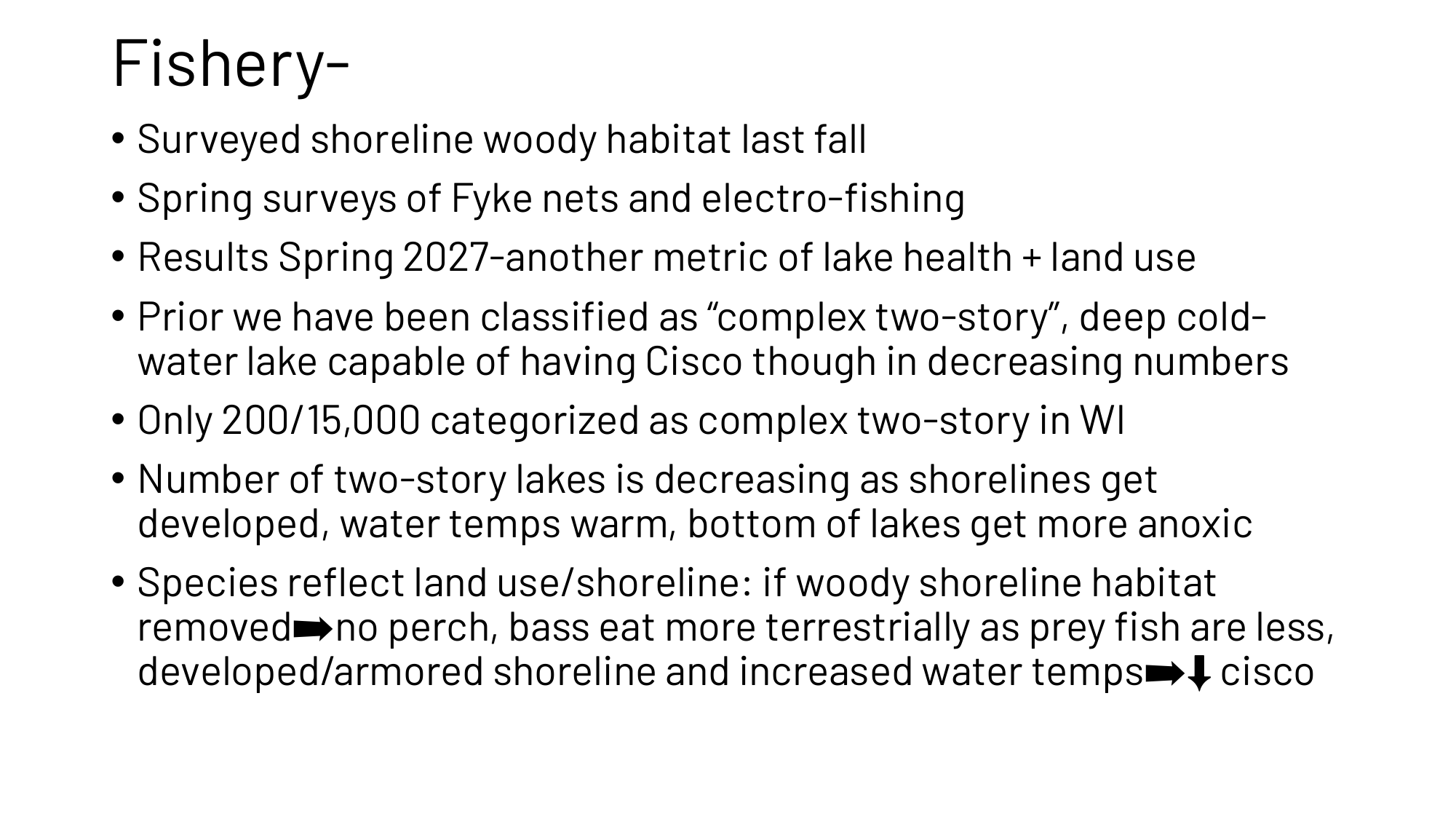

# Fishery-
Surveyed shoreline woody habitat last fall
Spring surveys of Fyke nets and electro-fishing
Results Spring 2027-another metric of lake health + land use
Prior we have been classified as “complex two-story”, deep cold-water lake capable of having Cisco though in decreasing numbers
Only 200/15,000 categorized as complex two-story in WI
Number of two-story lakes is decreasing as shorelines get developed, water temps warm, bottom of lakes get more anoxic
Species reflect land use/shoreline: if woody shoreline habitat removed➡️no perch, bass eat more terrestrially as prey fish are less, developed/armored shoreline and increased water temps➡️⬇️ cisco